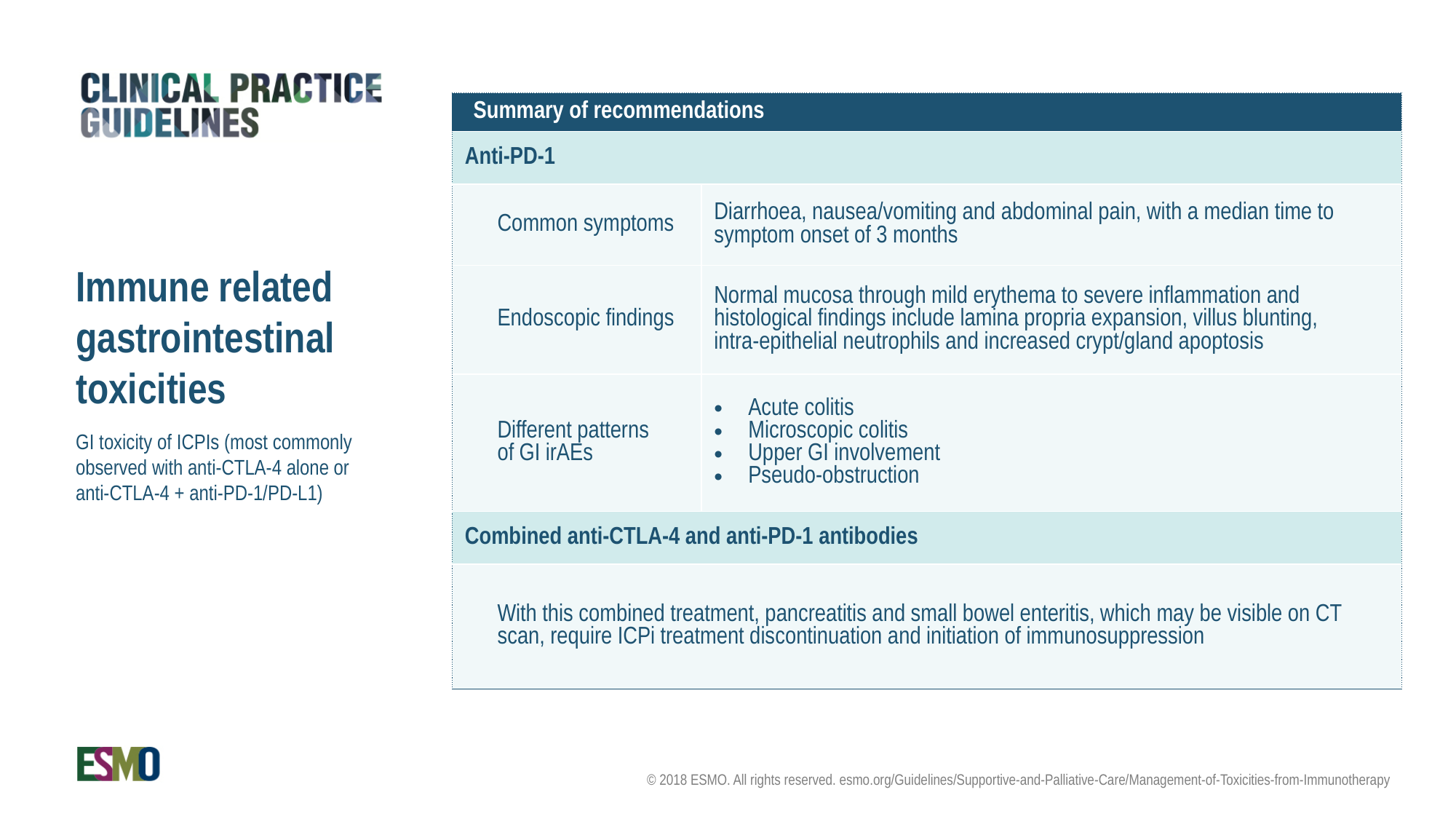

| Summary of recommendations |  |
| --- | --- |
| Anti-PD-1 |  |
| Common symptoms | Diarrhoea, nausea/vomiting and abdominal pain, with a median time to symptom onset of 3 months |
| Endoscopic findings | Normal mucosa through mild erythema to severe inflammation and histological findings include lamina propria expansion, villus blunting, intra-epithelial neutrophils and increased crypt/gland apoptosis |
| Different patterns of GI irAEs | Acute colitis Microscopic colitis Upper GI involvement Pseudo-obstruction |
| Combined anti-CTLA-4 and anti-PD-1 antibodies |  |
| With this combined treatment, pancreatitis and small bowel enteritis, which may be visible on CT scan, require ICPi treatment discontinuation and initiation of immunosuppression |  |
Immune related gastrointestinal toxicities
GI toxicity of ICPIs (most commonly observed with anti-CTLA-4 alone or anti-CTLA-4 + anti-PD-1/PD-L1)
© 2018 ESMO. All rights reserved. esmo.org/Guidelines/Supportive-and-Palliative-Care/Management-of-Toxicities-from-Immunotherapy